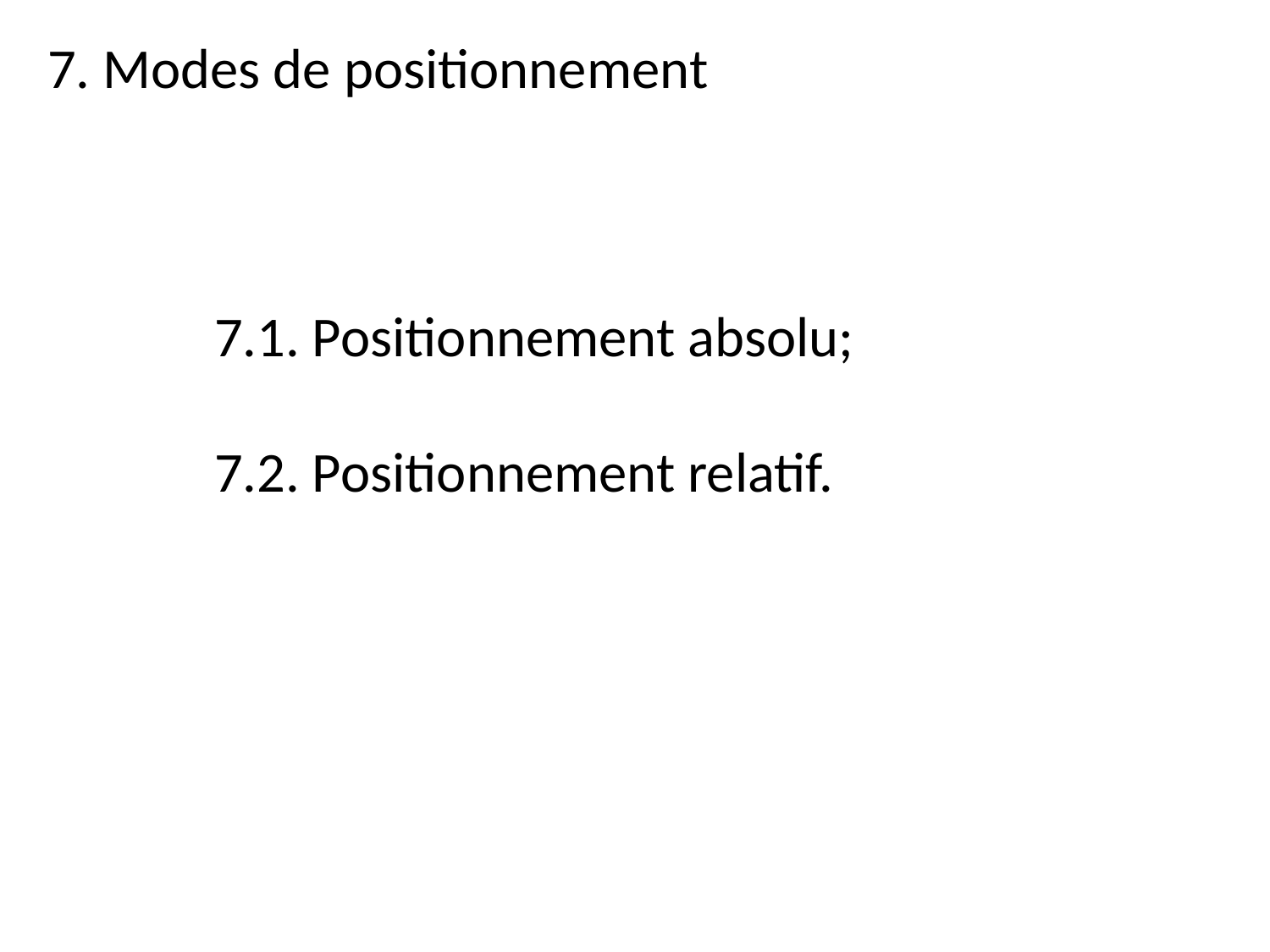

7. Modes de positionnement
7.1. Positionnement absolu;
7.2. Positionnement relatif.